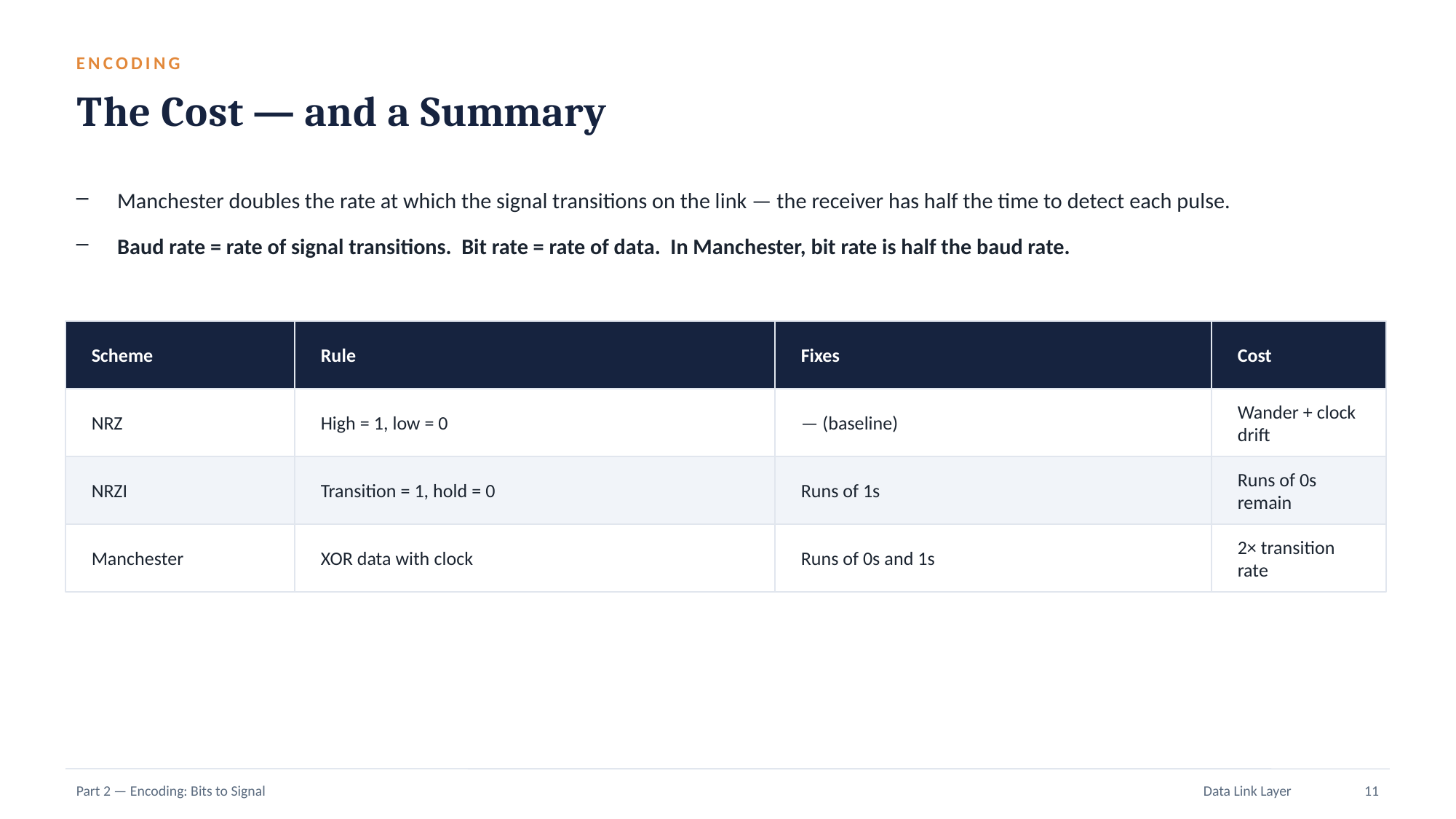

ENCODING
The Cost — and a Summary
Manchester doubles the rate at which the signal transitions on the link — the receiver has half the time to detect each pulse.
Baud rate = rate of signal transitions.  Bit rate = rate of data.  In Manchester, bit rate is half the baud rate.

Scheme

Rule

Fixes

Cost

NRZ

High = 1, low = 0

— (baseline)

Wander + clock drift

NRZI

Transition = 1, hold = 0

Runs of 1s

Runs of 0s remain

Manchester

XOR data with clock

Runs of 0s and 1s

2× transition rate

Part 2 — Encoding: Bits to Signal
Data Link Layer
11